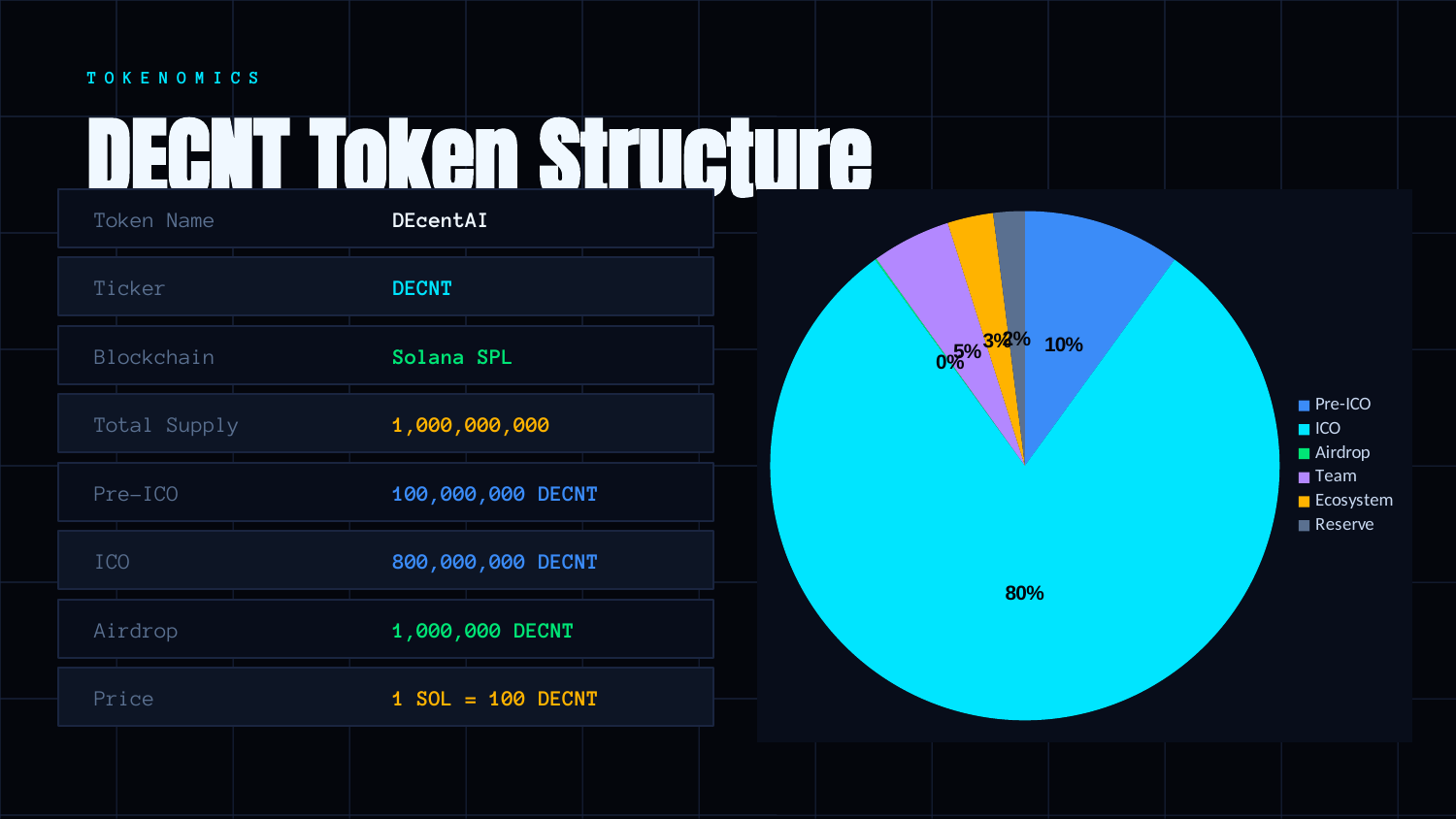

TOKENOMICS
DECNT Token Structure

### Chart

| Category | DECNT Distribution |
|---|---|
| Pre-ICO | 10.0 |
| ICO | 80.0 |
| Airdrop | 0.1 |
| Team | 5.0 |
| Ecosystem | 2.9 |
| Reserve | 2.0 |
Token Name
DEcentAI

Ticker
DECNT

Blockchain
Solana SPL

Total Supply
1,000,000,000

Pre-ICO
100,000,000 DECNT

ICO
800,000,000 DECNT

Airdrop
1,000,000 DECNT

Price
1 SOL = 100 DECNT